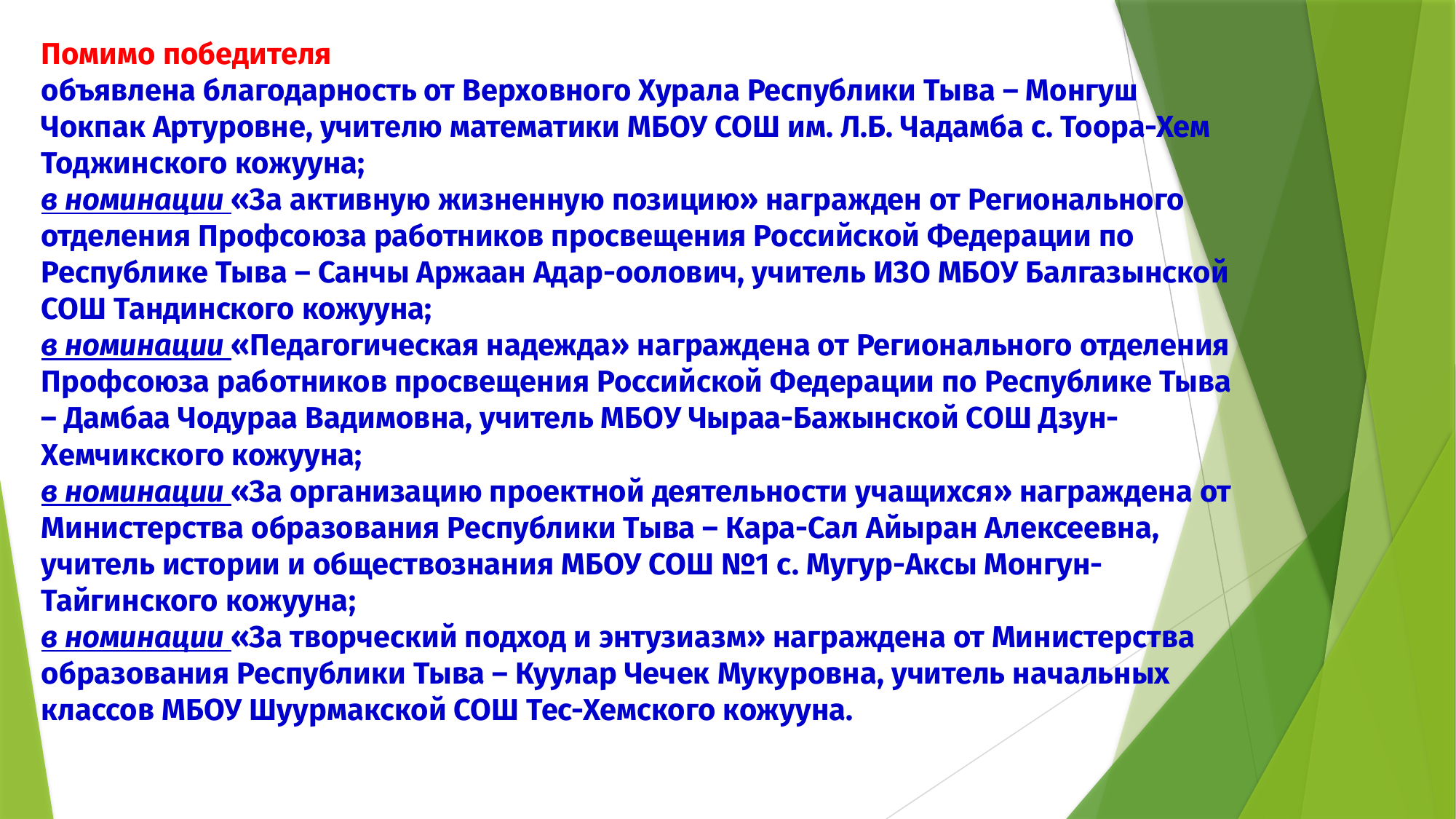

# Помимо победителя объявлена благодарность от Верховного Хурала Республики Тыва – Монгуш Чокпак Артуровне, учителю математики МБОУ СОШ им. Л.Б. Чадамба с. Тоора-Хем Тоджинского кожууна; в номинации «За активную жизненную позицию» награжден от Регионального отделения Профсоюза работников просвещения Российской Федерации по Республике Тыва – Санчы Аржаан Адар-оолович, учитель ИЗО МБОУ Балгазынской СОШ Тандинского кожууна; в номинации «Педагогическая надежда» награждена от Регионального отделения Профсоюза работников просвещения Российской Федерации по Республике Тыва – Дамбаа Чодураа Вадимовна, учитель МБОУ Чыраа-Бажынской СОШ Дзун-Хемчикского кожууна; в номинации «За организацию проектной деятельности учащихся» награждена от Министерства образования Республики Тыва – Кара-Сал Айыран Алексеевна, учитель истории и обществознания МБОУ СОШ №1 с. Мугур-Аксы Монгун-Тайгинского кожууна; в номинации «За творческий подход и энтузиазм» награждена от Министерства образования Республики Тыва – Куулар Чечек Мукуровна, учитель начальных классов МБОУ Шуурмакской СОШ Тес-Хемского кожууна.